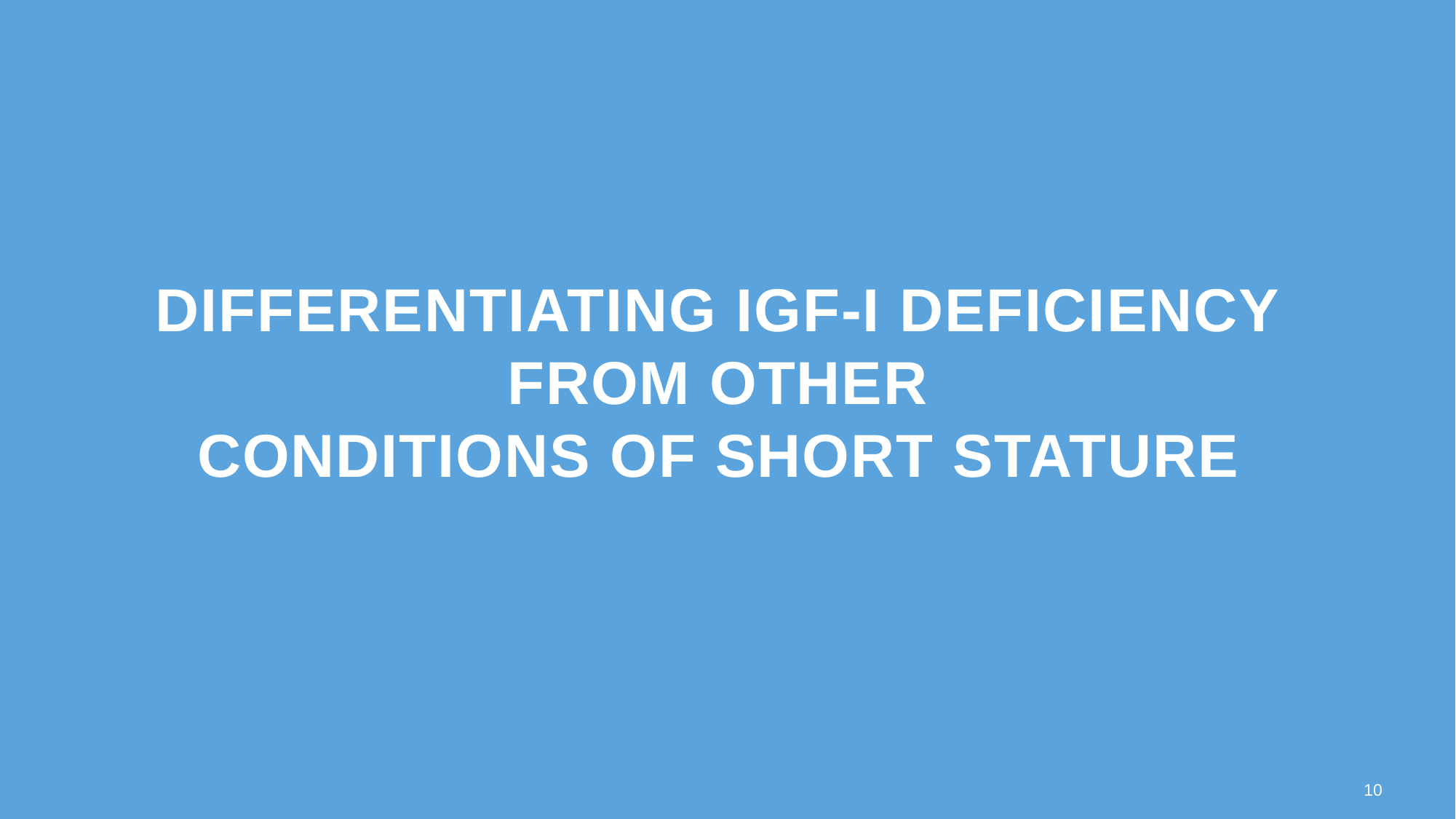

# differentiating IGF-I deficiency from other conditions of short stature
10